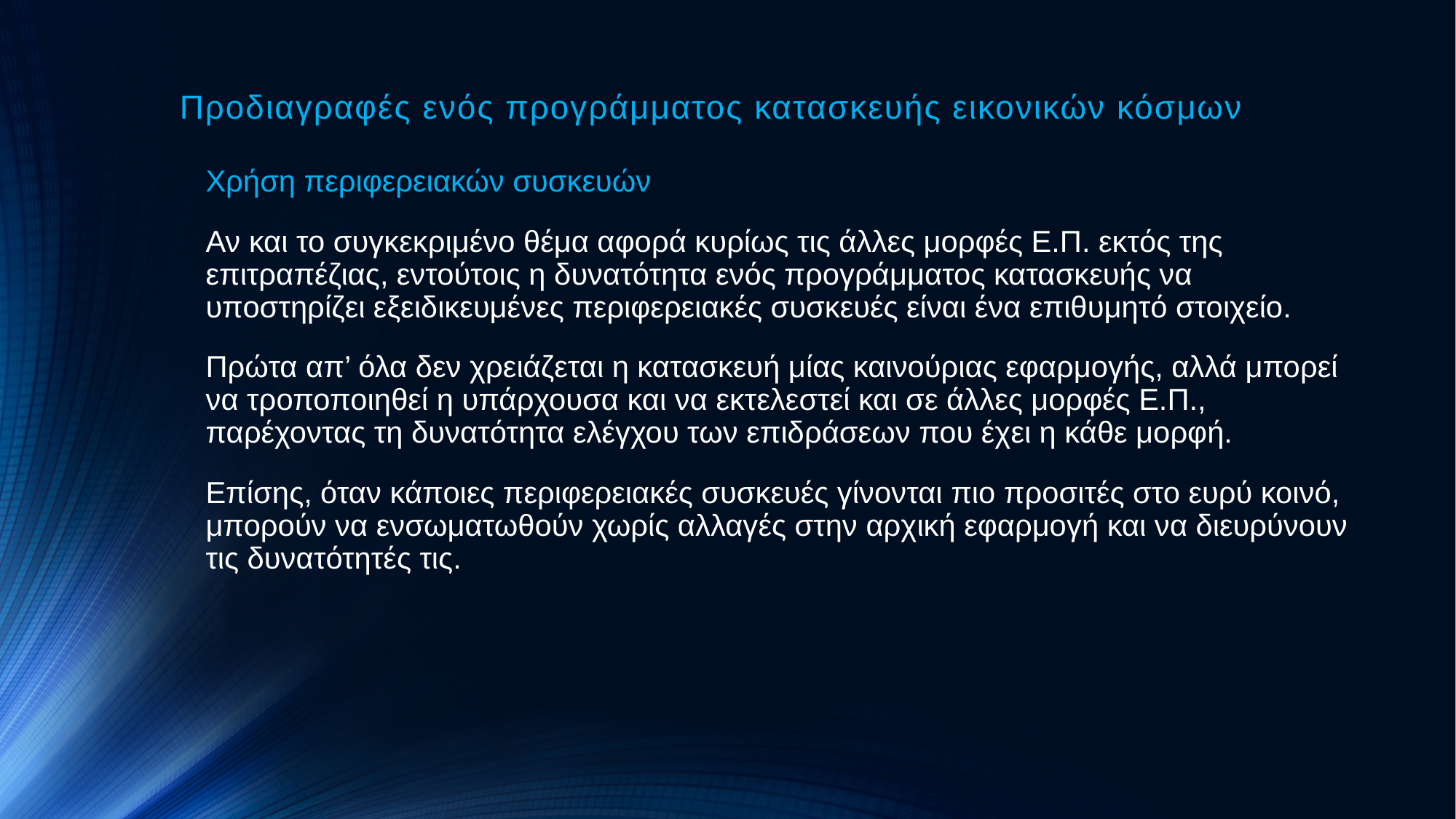

# Προδιαγραφές ενός προγράμματος κατασκευής εικονικών κόσμων
Χρήση περιφερειακών συσκευών
Αν και το συγκεκριμένο θέμα αφορά κυρίως τις άλλες μορφές Ε.Π. εκτός της επιτραπέζιας, εντούτοις η δυνατότητα ενός προγράμματος κατασκευής να υποστηρίζει εξειδικευμένες περιφερειακές συσκευές είναι ένα επιθυμητό στοιχείο.
Πρώτα απ’ όλα δεν χρειάζεται η κατασκευή μίας καινούριας εφαρμογής, αλλά μπορεί να τροποποιηθεί η υπάρχουσα και να εκτελεστεί και σε άλλες μορφές Ε.Π., παρέχοντας τη δυνατότητα ελέγχου των επιδράσεων που έχει η κάθε μορφή.
Επίσης, όταν κάποιες περιφερειακές συσκευές γίνονται πιο προσιτές στο ευρύ κοινό, μπορούν να ενσωματωθούν χωρίς αλλαγές στην αρχική εφαρμογή και να διευρύνουν τις δυνατότητές τις.